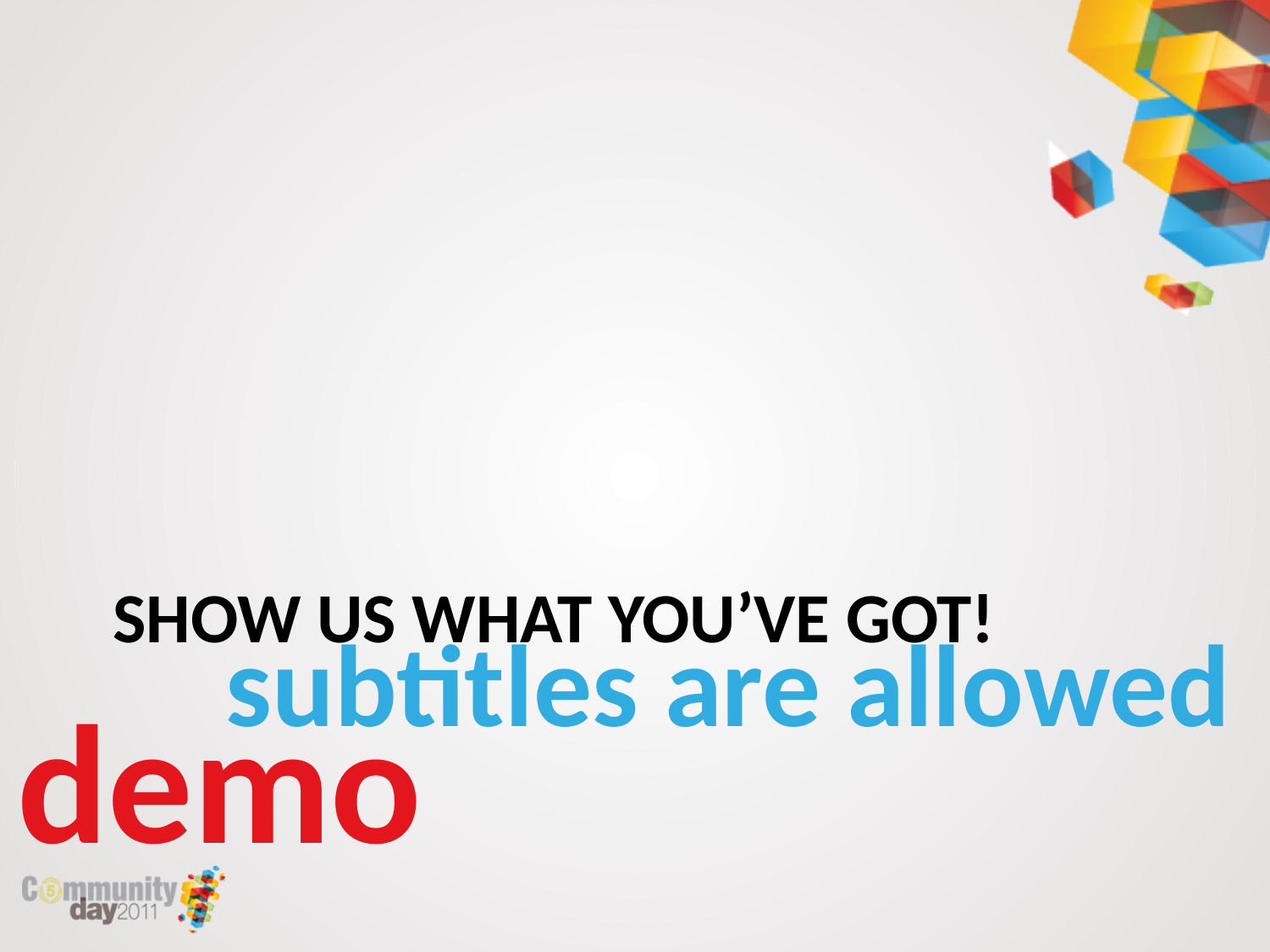

# Show us what you’ve got!
subtitles are allowed